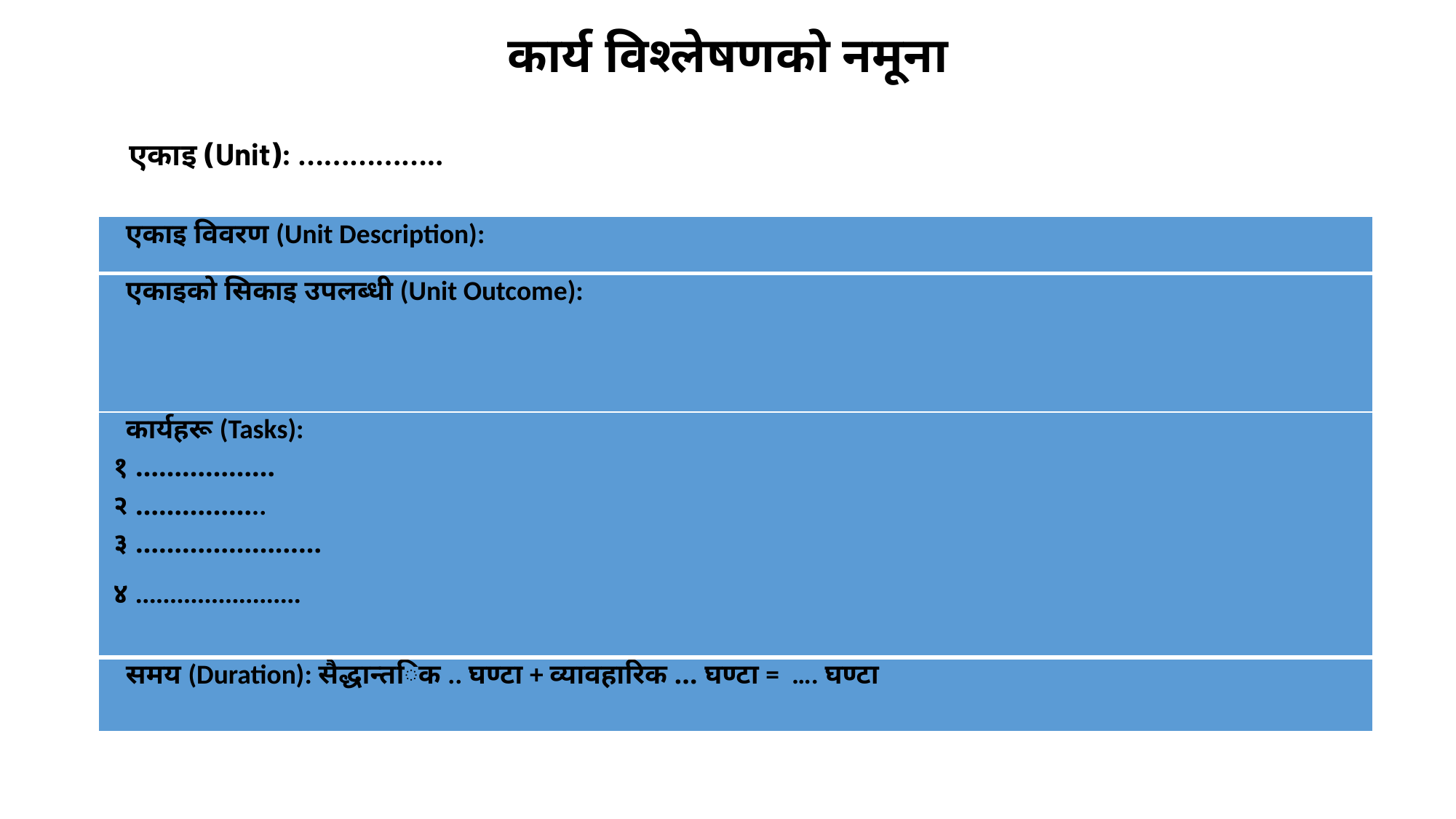

# कार्य विश्लेषणको नमूना
एकाइ (Unit): ……………..
| एकाइ विवरण (Unit Description): |
| --- |
| एकाइको सिकाइ उपलब्धी (Unit Outcome): |
| कार्यहरू (Tasks): १ ……………… २ …………….. ३ …………………… ४ …………………… |
| समय (Duration): सैद्धान्तिक .. घण्टा + व्यावहारिक … घण्टा = …. घण्टा |